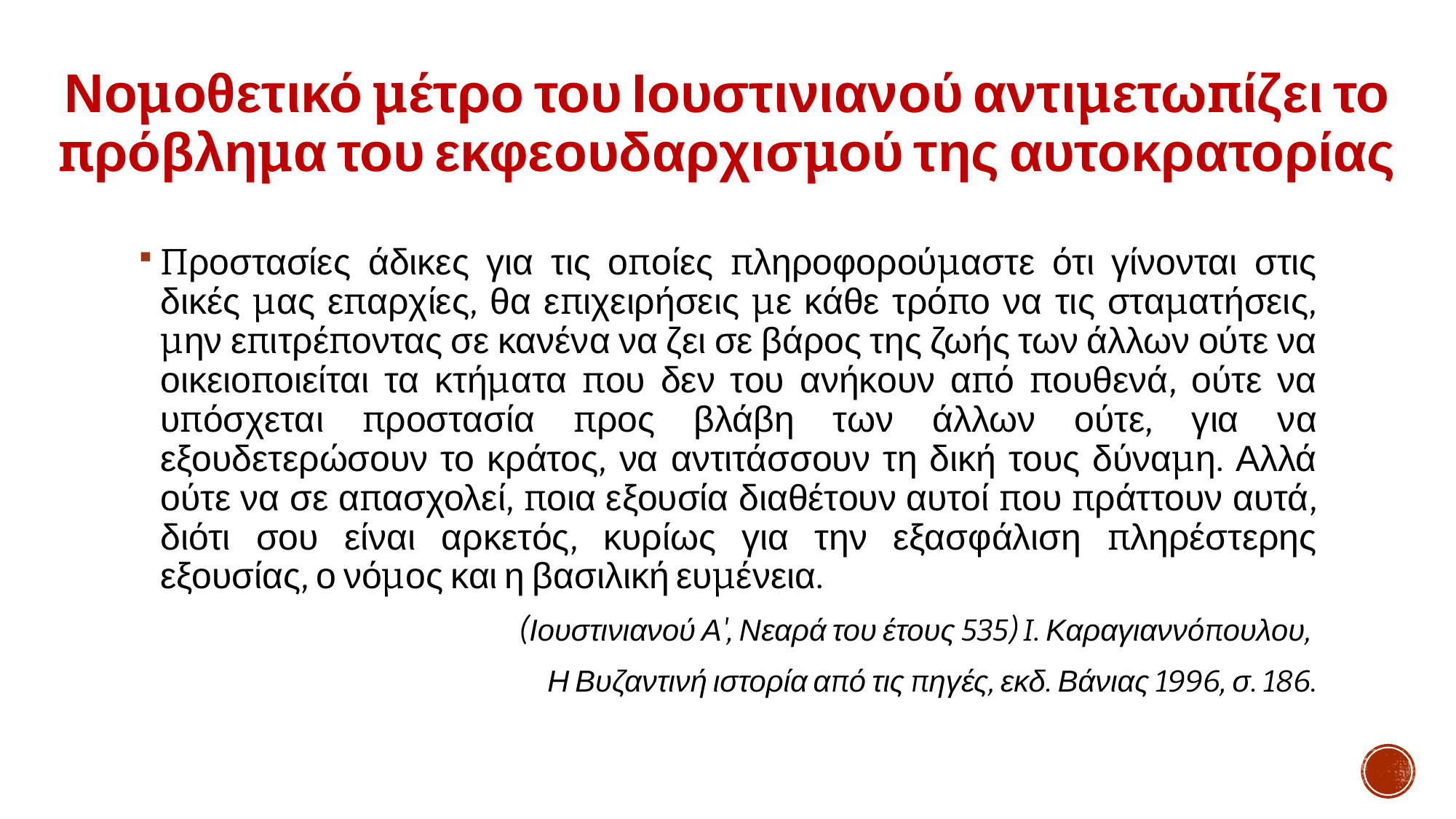

# Νομοθετικό μέτρο του Ιουστινιανού αντιμετωπίζει το πρόβλημα του εκφεουδαρχισμού της αυτοκρατορίας
Προστασίες άδικες για τις οποίες πληροφορούμαστε ότι γίνονται στις δικές μας επαρχίες, θα επιχειρήσεις με κάθε τρόπο να τις σταματήσεις, μην επιτρέποντας σε κανένα να ζει σε βάρος της ζωής των άλλων ούτε να οικειοποιείται τα κτήματα που δεν του ανήκουν από πουθενά, ούτε να υπόσχεται προστασία προς βλάβη των άλλων ούτε, για να εξουδετερώσουν το κράτος, να αντιτάσσουν τη δική τους δύναμη. Αλλά ούτε να σε απασχολεί, ποια εξουσία διαθέτουν αυτοί που πράττουν αυτά, διότι σου είναι αρκετός, κυρίως για την εξασφάλιση πληρέστερης εξουσίας, ο νόμος και η βασιλική ευμένεια.
(Ιουστινιανού Α', Νεαρά του έτους 535) I. Καραγιαννόπουλου,
Η Βυζαντινή ιστορία από τις πηγές, εκδ. Βάνιας 1996, σ. 186.